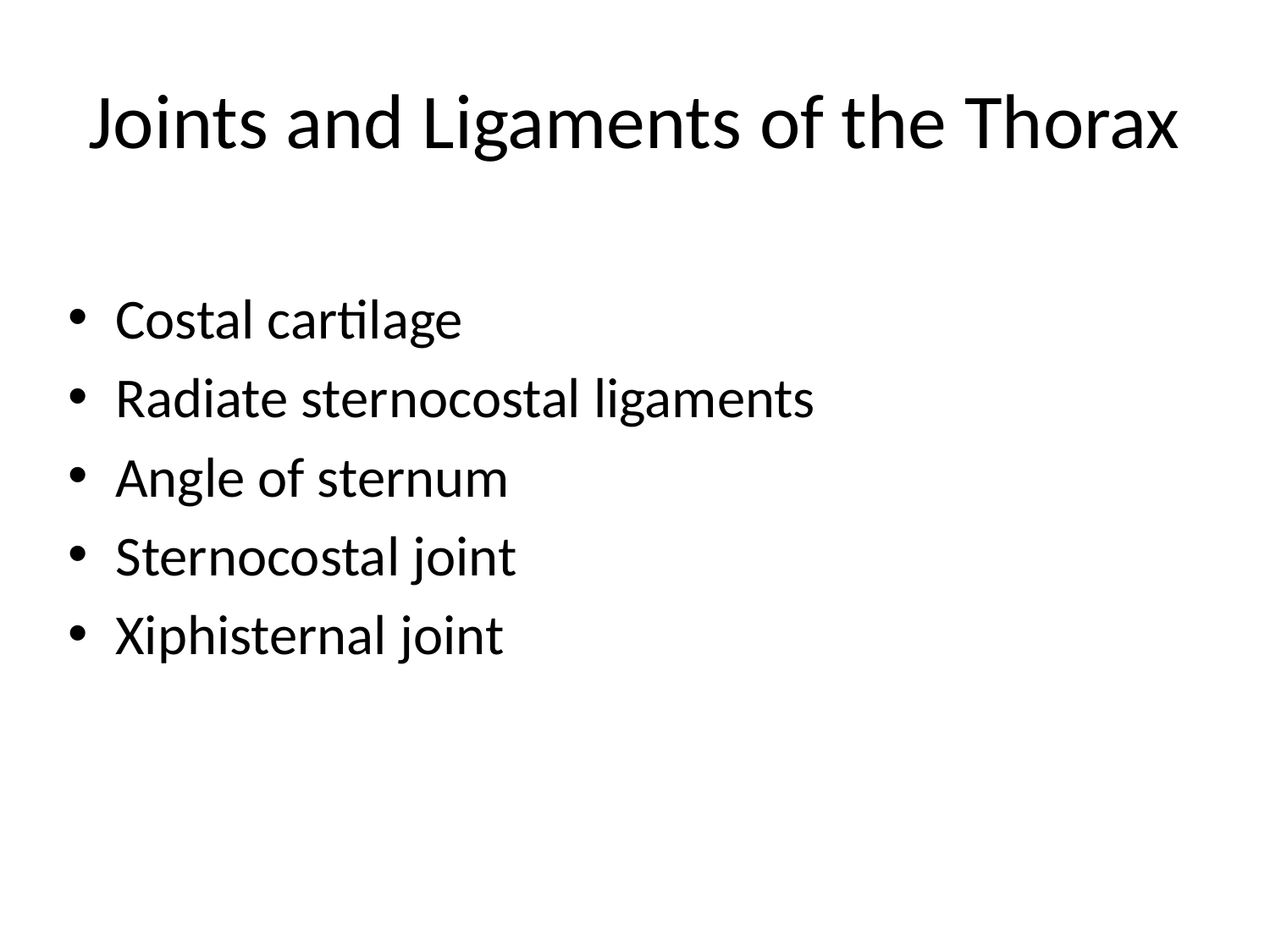

# Joints and Ligaments of the Thorax
Costal cartilage
Radiate sternocostal ligaments
Angle of sternum
Sternocostal joint
Xiphisternal joint